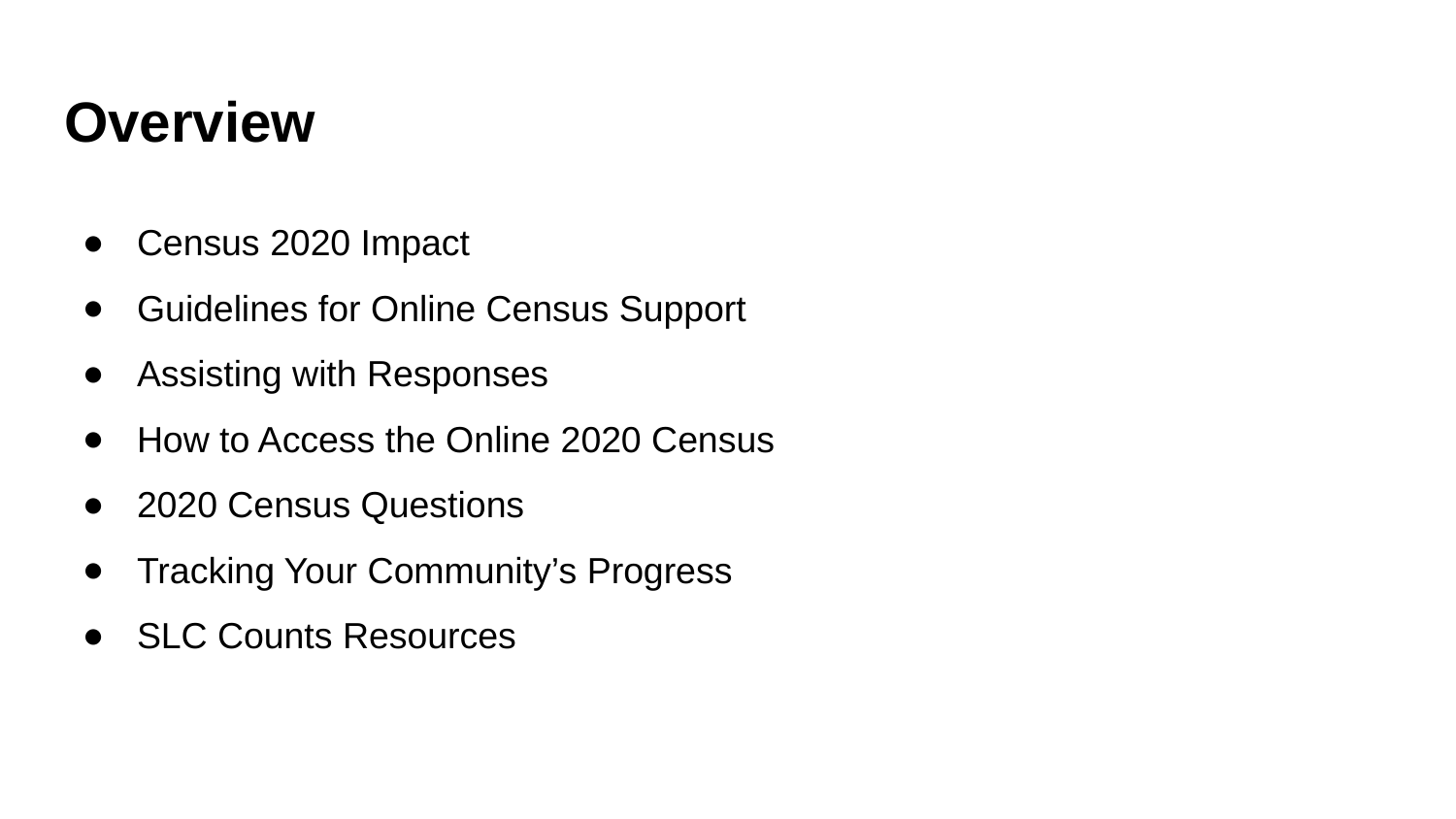

# Overview
Census 2020 Impact
Guidelines for Online Census Support
Assisting with Responses
How to Access the Online 2020 Census
2020 Census Questions
Tracking Your Community’s Progress
SLC Counts Resources